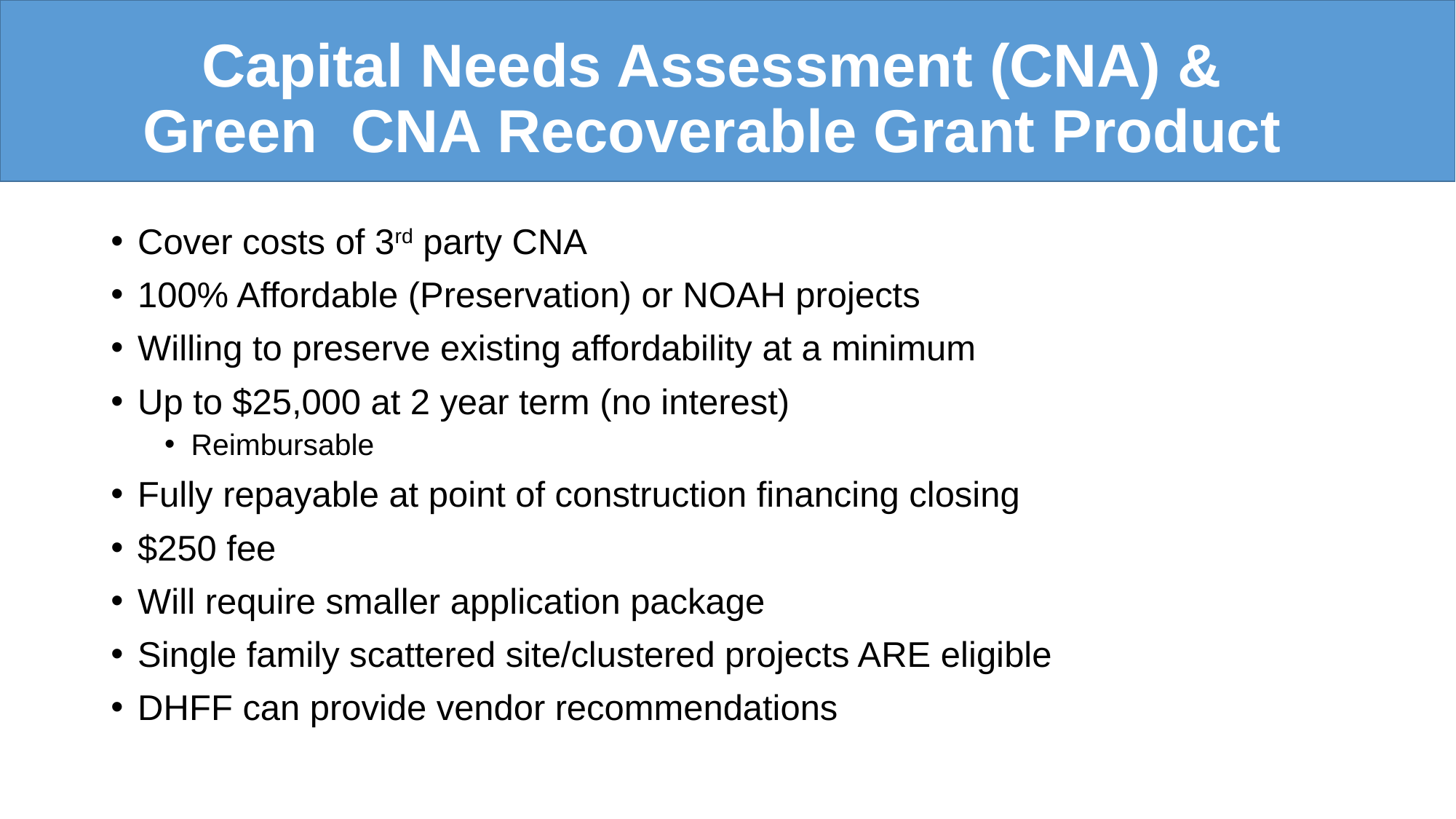

# Capital Needs Assessment (CNA) & Green  CNA Recoverable Grant Product
Cover costs of 3rd party CNA
100% Affordable (Preservation) or NOAH projects
Willing to preserve existing affordability at a minimum
Up to $25,000 at 2 year term (no interest)
Reimbursable
Fully repayable at point of construction financing closing
$250 fee
Will require smaller application package
Single family scattered site/clustered projects ARE eligible
DHFF can provide vendor recommendations